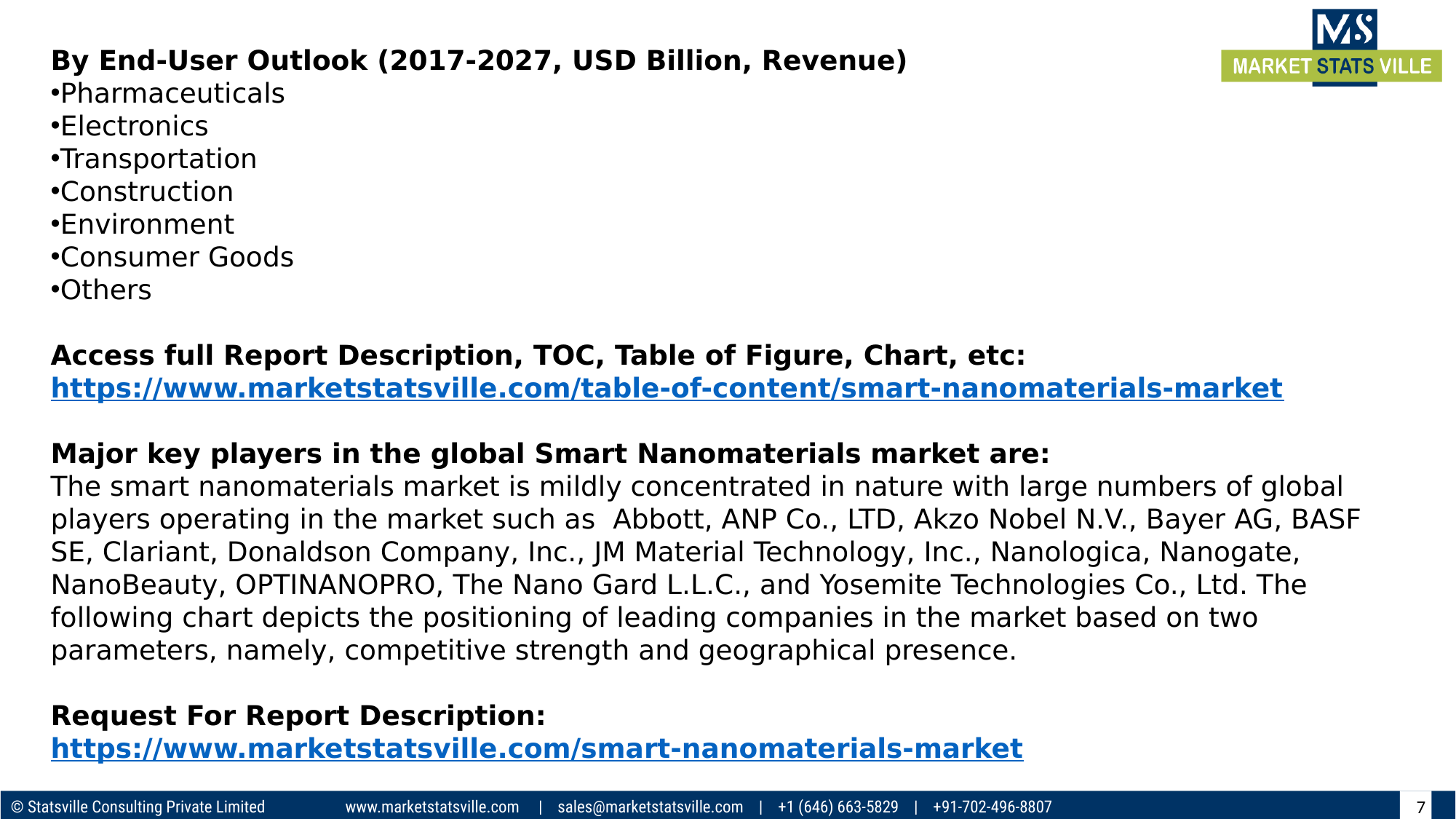

By End-User Outlook (2017-2027, USD Billion, Revenue)
Pharmaceuticals
Electronics
Transportation
Construction
Environment
Consumer Goods
Others
Access full Report Description, TOC, Table of Figure, Chart, etc: https://www.marketstatsville.com/table-of-content/smart-nanomaterials-market
Major key players in the global Smart Nanomaterials market are:
The smart nanomaterials market is mildly concentrated in nature with large numbers of global players operating in the market such as  Abbott, ANP Co., LTD, Akzo Nobel N.V., Bayer AG, BASF SE, Clariant, Donaldson Company, Inc., JM Material Technology, Inc., Nanologica, Nanogate, NanoBeauty, OPTINANOPRO, The Nano Gard L.L.C., and Yosemite Technologies Co., Ltd. The following chart depicts the positioning of leading companies in the market based on two parameters, namely, competitive strength and geographical presence.

Request For Report Description: https://www.marketstatsville.com/smart-nanomaterials-market

7